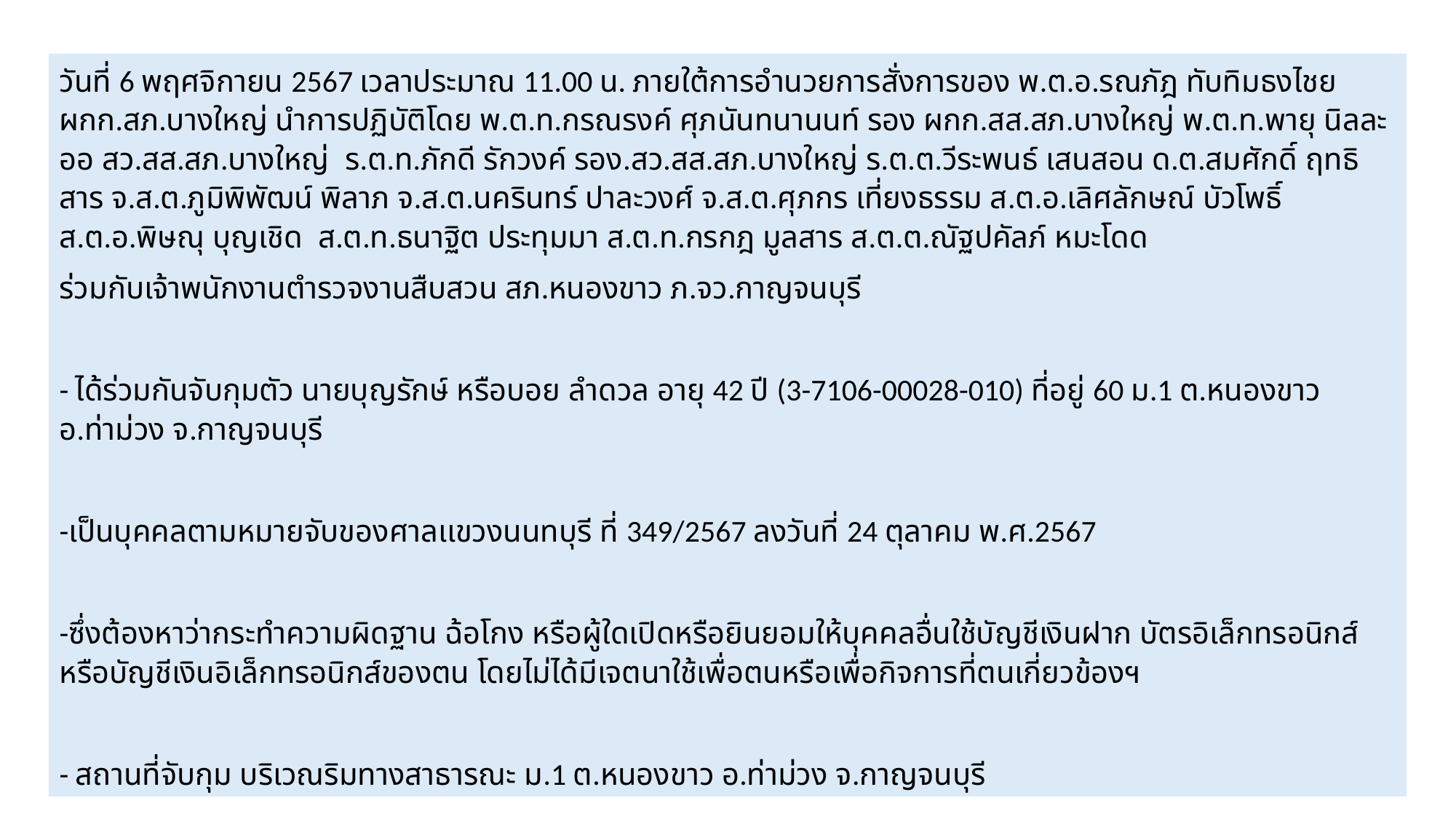

วันที่ 6 พฤศจิกายน 2567 เวลาประมาณ 11.00 น. ภายใต้การอำนวยการสั่งการของ พ.ต.อ.รณภัฎ ทับทิมธงไชย ผกก.สภ.บางใหญ่ นำการปฏิบัติโดย พ.ต.ท.กรณรงค์ ศุภนันทนานนท์ รอง ผกก.สส.สภ.บางใหญ่ พ.ต.ท.พายุ นิลละออ สว.สส.สภ.บางใหญ่  ร.ต.ท.ภักดี รักวงค์ รอง.สว.สส.สภ.บางใหญ่ ร.ต.ต.วีระพนธ์ เสนสอน ด.ต.สมศักดิ์ ฤทธิสาร จ.ส.ต.ภูมิพิพัฒน์ พิลาภ จ.ส.ต.นครินทร์ ปาละวงศ์ จ.ส.ต.ศุภกร เที่ยงธรรม ส.ต.อ.เลิศลักษณ์ บัวโพธิ์ ส.ต.อ.พิษณุ บุญเชิด  ส.ต.ท.ธนาฐิต ประทุมมา ส.ต.ท.กรกฎ มูลสาร ส.ต.ต.ณัฐปคัลภ์ หมะโดด
ร่วมกับเจ้าพนักงานตำรวจงานสืบสวน สภ.หนองขาว ภ.จว.กาญจนบุรี

- ได้ร่วมกันจับกุมตัว นายบุญรักษ์ หรือบอย ลำดวล อายุ 42 ปี (3-7106-00028-010) ที่อยู่ 60 ม.1 ต.หนองขาว อ.ท่าม่วง จ.กาญจนบุรี

-เป็นบุคคลตามหมายจับของศาลเเขวงนนทบุรี ที่ 349/2567 ลงวันที่ 24 ตุลาคม พ.ศ.2567

-ซึ่งต้องหาว่ากระทำความผิดฐาน ฉ้อโกง หรือผู้ใดเปิดหรือยินยอมให้บุคคลอื่นใช้บัญชีเงินฝาก บัตรอิเล็กทรอนิกส์ หรือบัญชีเงินอิเล็กทรอนิกส์ของตน โดยไม่ได้มีเจตนาใช้เพื่อตนหรือเพื่อกิจการที่ตนเกี่ยวข้องฯ

- สถานที่จับกุม บริเวณริมทางสาธารณะ ม.1 ต.หนองขาว อ.ท่าม่วง จ.กาญจนบุรี